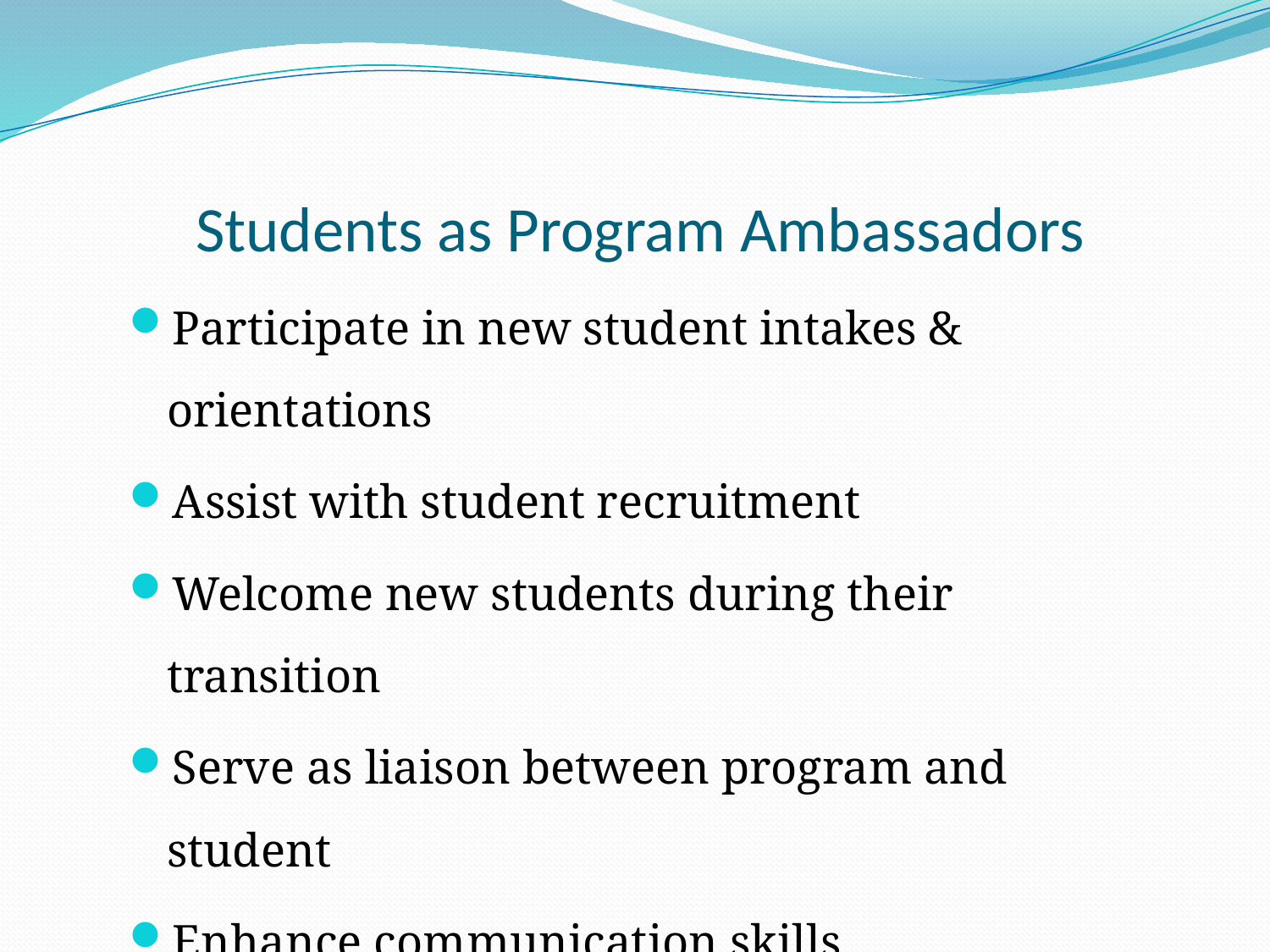

# Students as Program Ambassadors

Participate in new student intakes & orientations
Assist with student recruitment
Welcome new students during their transition
Serve as liaison between program and student
Enhance communication skills